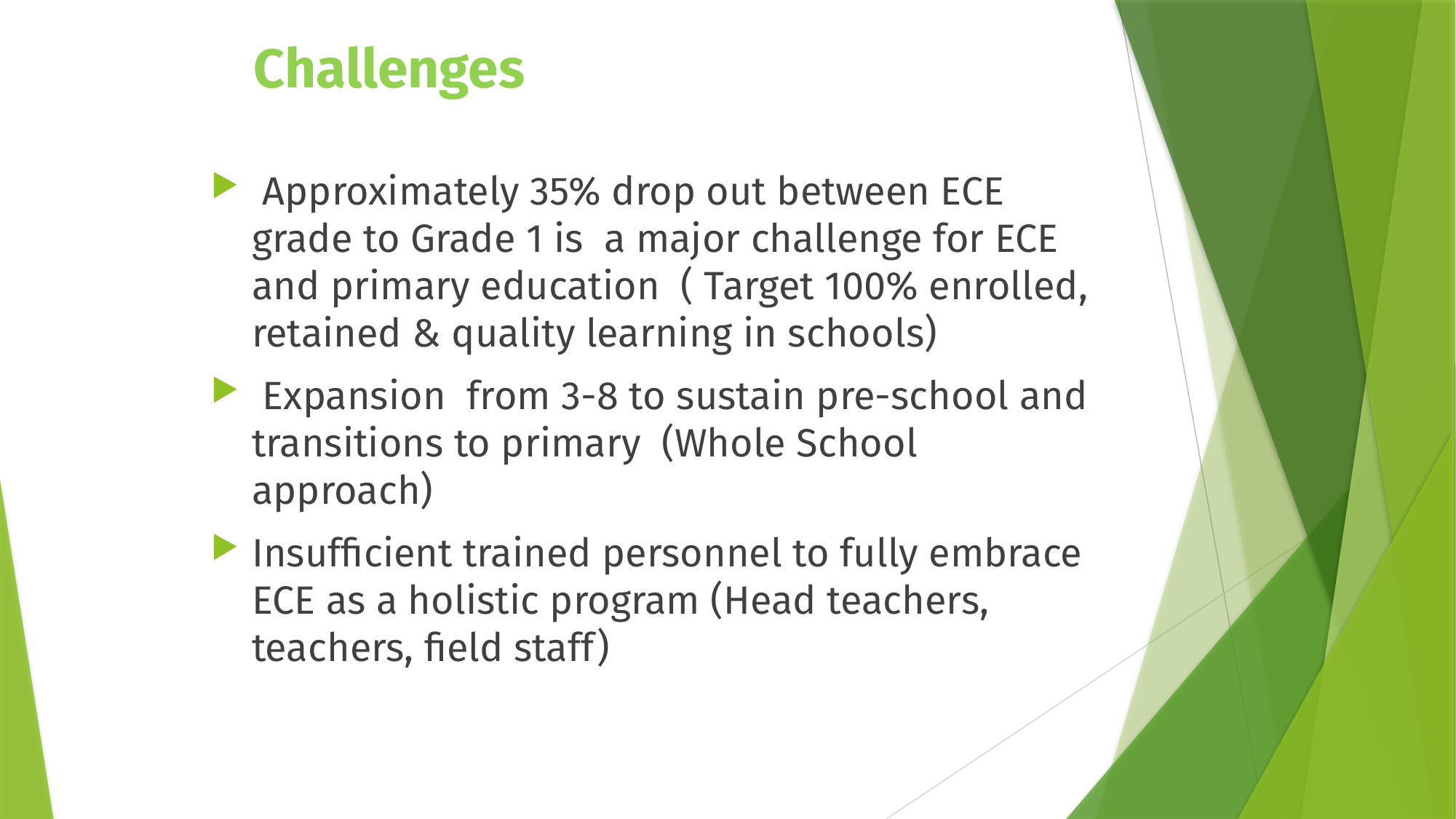

# Challenges
 Approximately 35% drop out between ECE grade to Grade 1 is  a major challenge for ECE and primary education  ( Target 100% enrolled, retained & quality learning in schools)
 Expansion  from 3-8 to sustain pre-school and transitions to primary  (Whole School approach)
Insufficient trained personnel to fully embrace ECE as a holistic program (Head teachers, teachers, field staff)